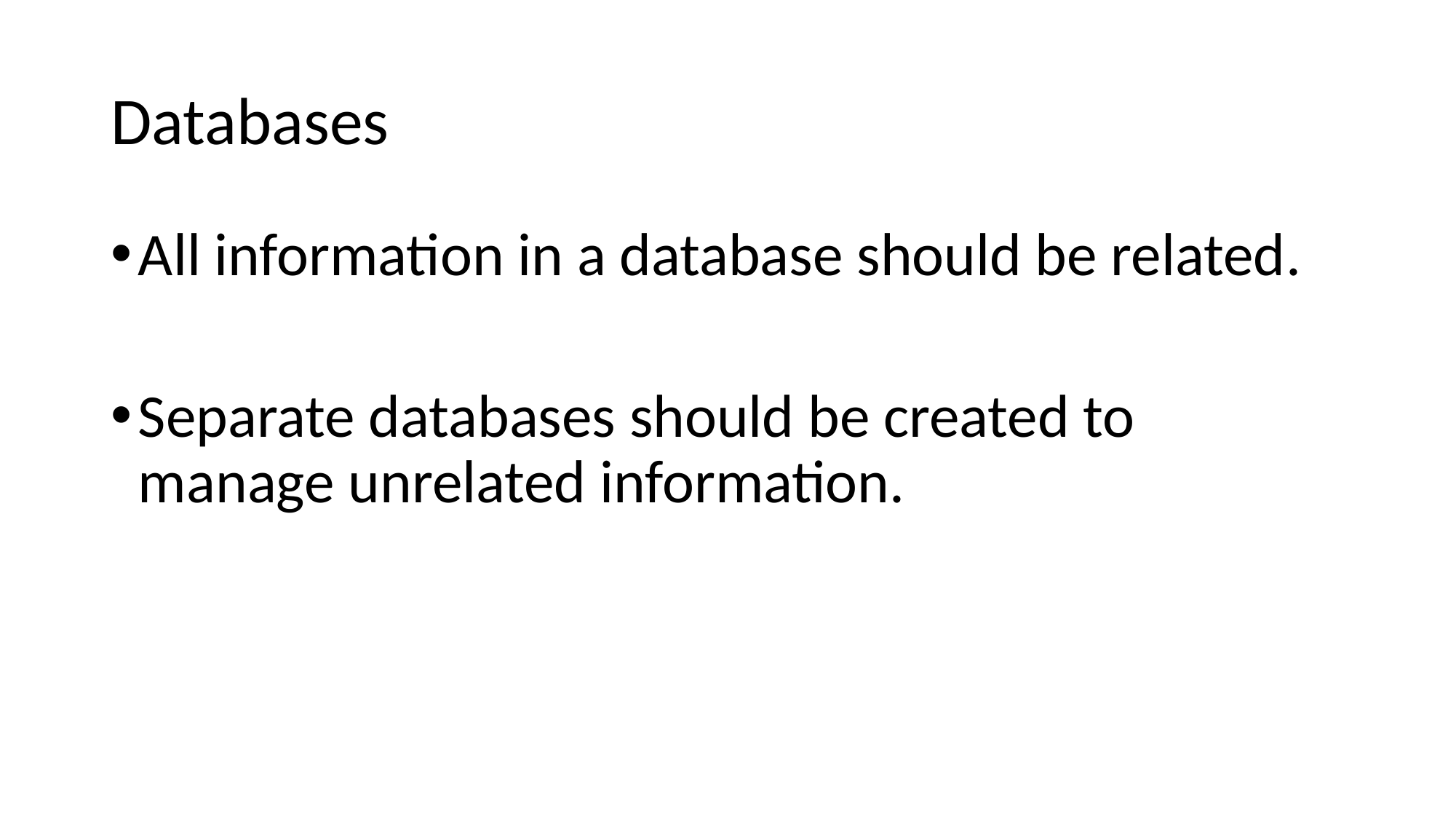

# Databases
All information in a database should be related.

Separate databases should be created to manage unrelated information.